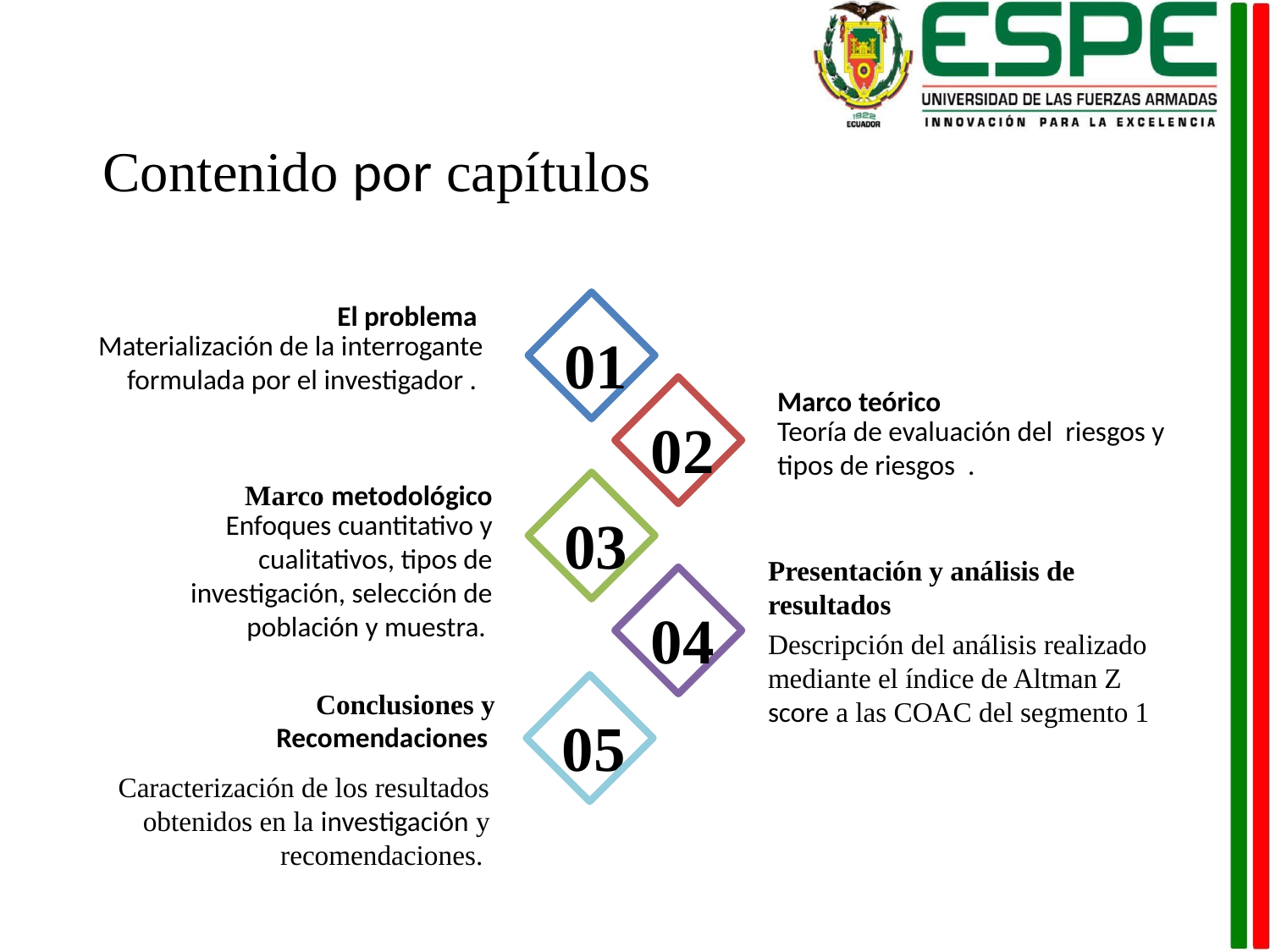

# Contenido por capítulos

01
El problema
Materialización de la interrogante formulada por el investigador .

02
Marco teórico
Teoría de evaluación del  riesgos y tipos de riesgos  .
Marco metodológico
Enfoques cuantitativo y cualitativos, tipos de investigación, selección de población y muestra.

03
Presentación y análisis de resultados
Descripción del análisis realizado mediante el índice de Altman Z score a las COAC del segmento 1

04

05
Conclusiones y Recomendaciones
Caracterización de los resultados obtenidos en la investigación y recomendaciones.